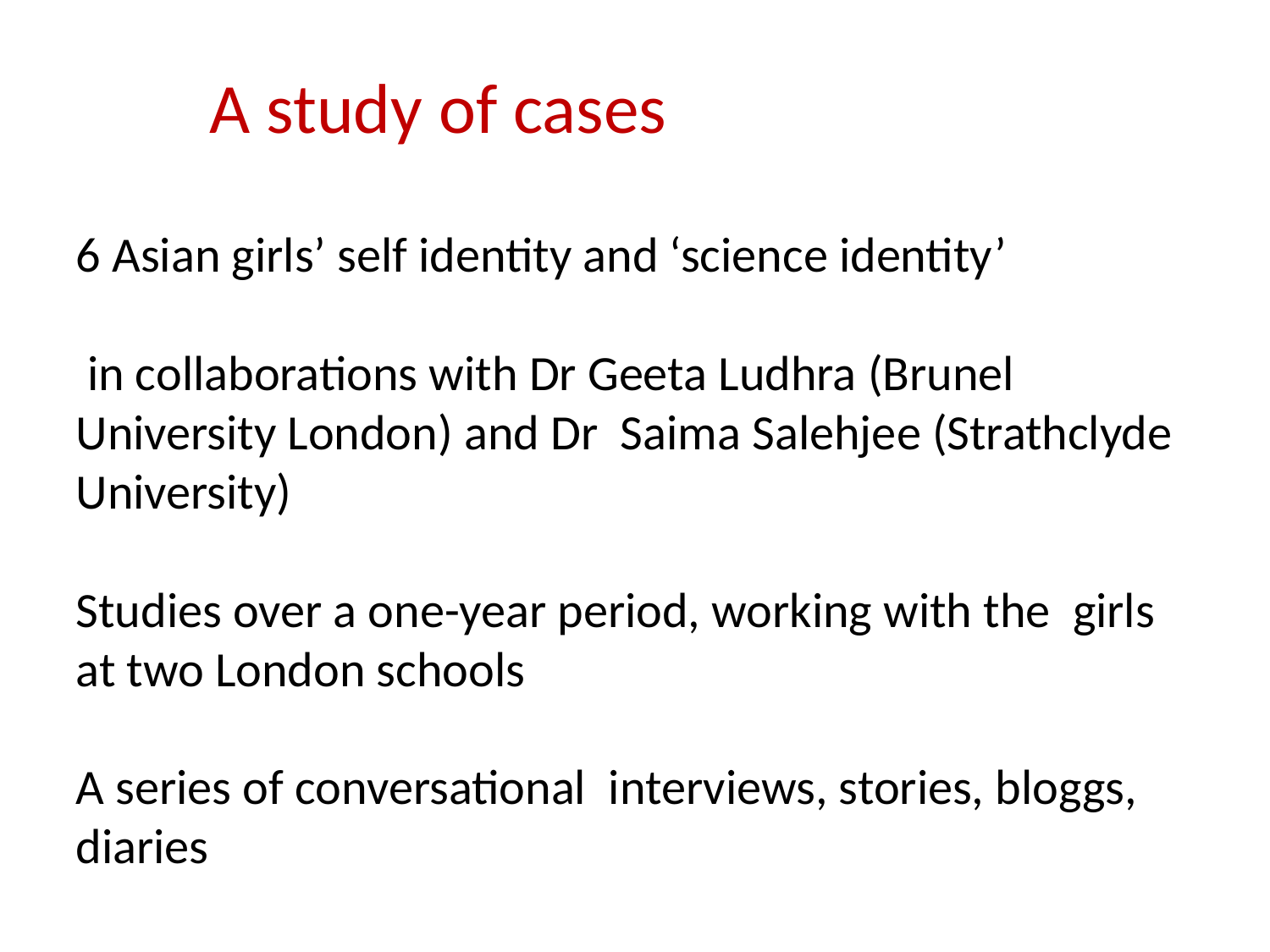

A study of cases
6 Asian girls’ self identity and ‘science identity’

 in collaborations with Dr Geeta Ludhra (Brunel University London) and Dr  Saima Salehjee (Strathclyde University)

Studies over a one-year period, working with the  girls  at two London schools

A series of conversational  interviews, stories, bloggs, diaries